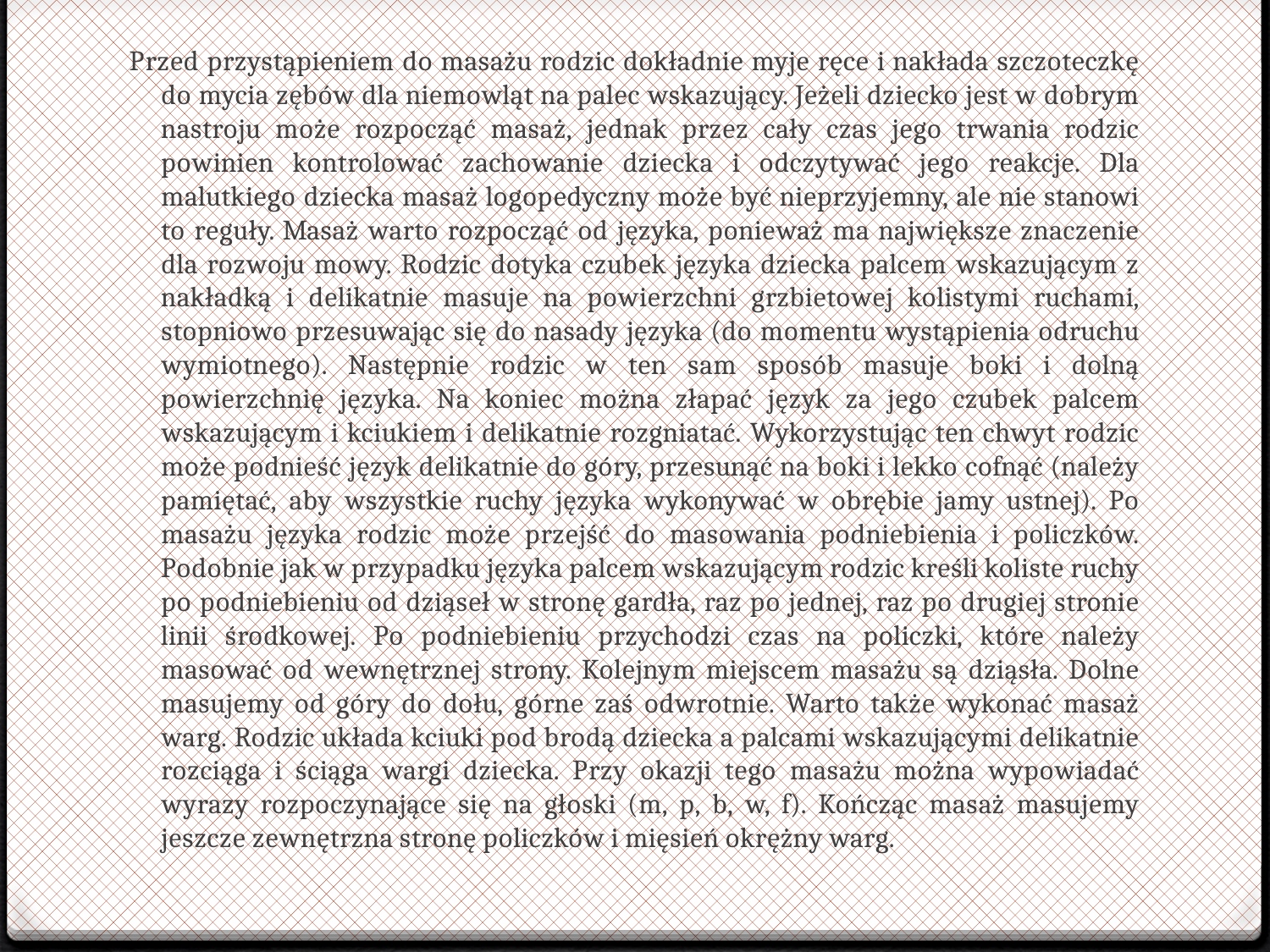

Przed przystąpieniem do masażu rodzic dokładnie myje ręce i nakłada szczoteczkę do mycia zębów dla niemowląt na palec wskazujący. Jeżeli dziecko jest w dobrym nastroju może rozpocząć masaż, jednak przez cały czas jego trwania rodzic powinien kontrolować zachowanie dziecka i odczytywać jego reakcje. Dla malutkiego dziecka masaż logopedyczny może być nieprzyjemny, ale nie stanowi to reguły. Masaż warto rozpocząć od języka, ponieważ ma największe znaczenie dla rozwoju mowy. Rodzic dotyka czubek języka dziecka palcem wskazującym z nakładką i delikatnie masuje na powierzchni grzbietowej kolistymi ruchami, stopniowo przesuwając się do nasady języka (do momentu wystąpienia odruchu wymiotnego). Następnie rodzic w ten sam sposób masuje boki i dolną powierzchnię języka. Na koniec można złapać język za jego czubek palcem wskazującym i kciukiem i delikatnie rozgniatać. Wykorzystując ten chwyt rodzic może podnieść język delikatnie do góry, przesunąć na boki i lekko cofnąć (należy pamiętać, aby wszystkie ruchy języka wykonywać w obrębie jamy ustnej). Po masażu języka rodzic może przejść do masowania podniebienia i policzków. Podobnie jak w przypadku języka palcem wskazującym rodzic kreśli koliste ruchy po podniebieniu od dziąseł w stronę gardła, raz po jednej, raz po drugiej stronie linii środkowej. Po podniebieniu przychodzi czas na policzki, które należy masować od wewnętrznej strony. Kolejnym miejscem masażu są dziąsła. Dolne masujemy od góry do dołu, górne zaś odwrotnie. Warto także wykonać masaż warg. Rodzic układa kciuki pod brodą dziecka a palcami wskazującymi delikatnie rozciąga i ściąga wargi dziecka. Przy okazji tego masażu można wypowiadać wyrazy rozpoczynające się na głoski (m, p, b, w, f). Kończąc masaż masujemy jeszcze zewnętrzna stronę policzków i mięsień okrężny warg.